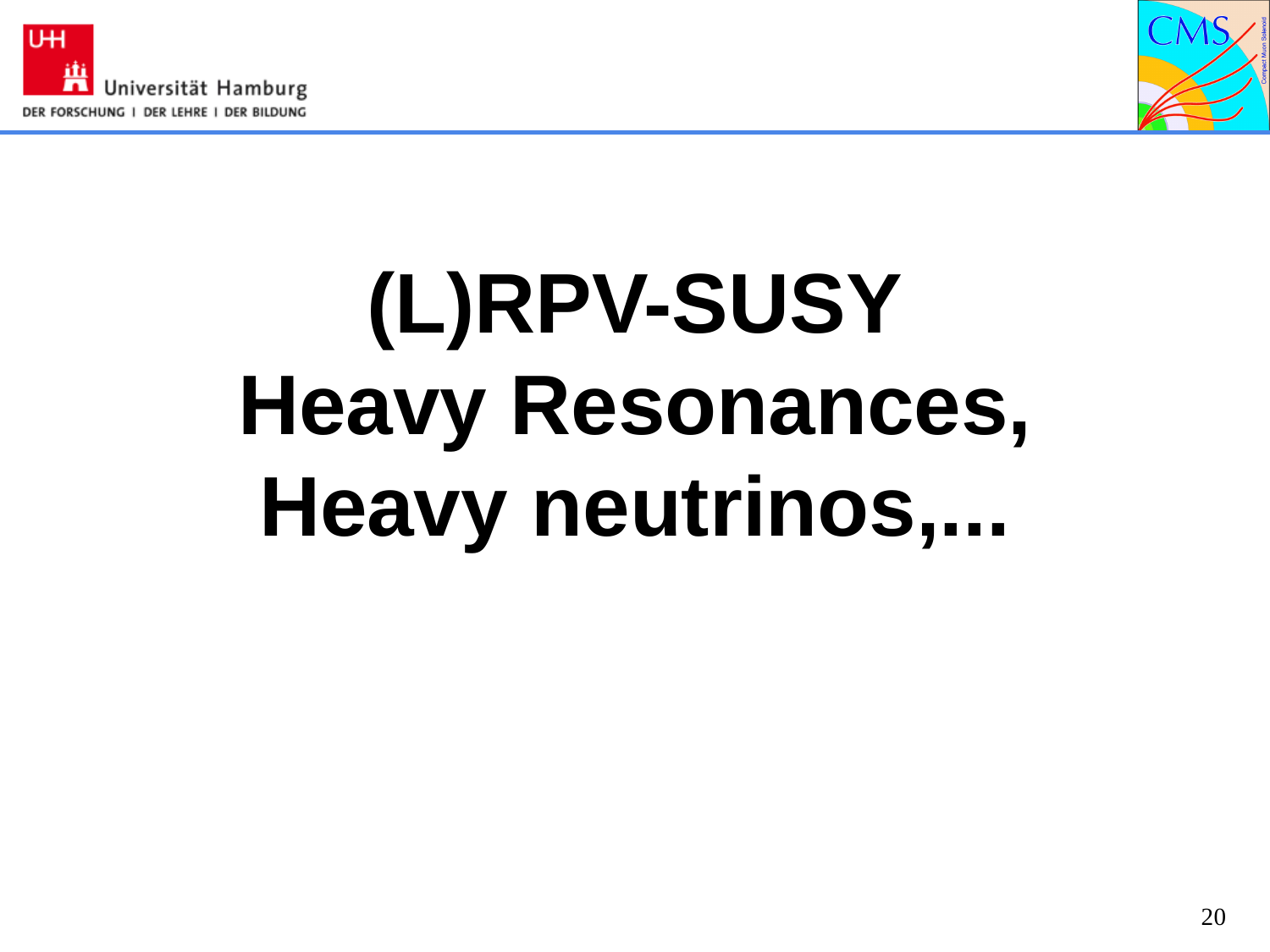

# (L)RPV-SUSY
Heavy Resonances, Heavy neutrinos,...
20